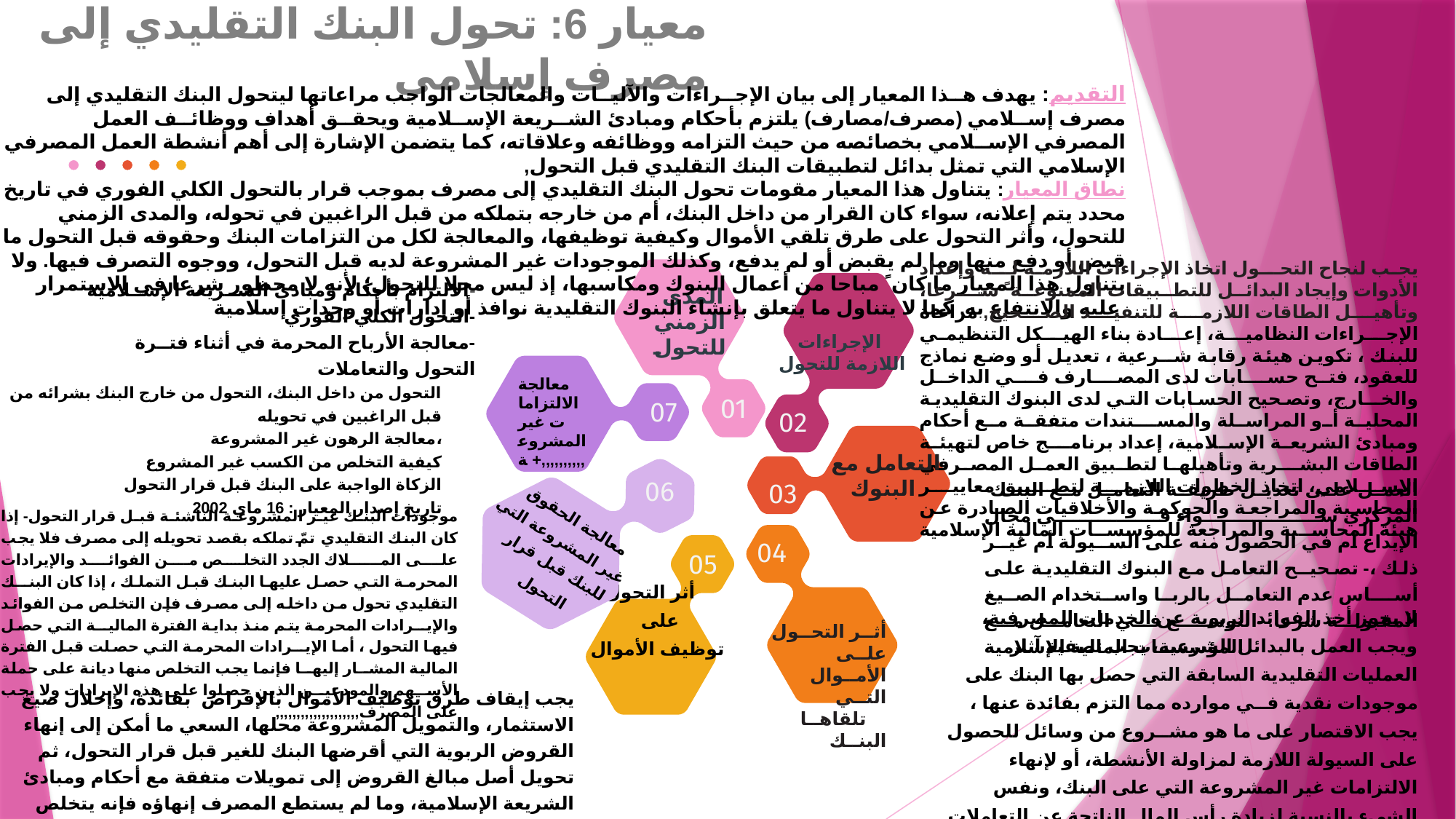

# معيار 6: تحول البنك التقليدي إلى مصرف إسلامي
التقديم: يهدف هــذا المعيار إلى بيان الإجــراءات والآليــات والمعالجات الواجب مراعاتها ليتحول البنك التقليدي إلى مصرف إســلامي (مصرف/مصارف) يلتزم بأحكام ومبادئ الشــريعة الإســلامية ويحقــق أهداف ووظائــف العمل المصرفي الإســلامي بخصائصه من حيث التزامه ووظائفه وعلاقاته، كما يتضمن الإشارة إلى أهم أنشطة العمل المصرفي الإسلامي التي تمثل بدائل لتطبيقات البنك التقليدي قبل التحول,
نطاق المعيار: يتناول هذا المعيار مقومات تحول البنك التقليدي إلى مصرف بموجب قرار بالتحول الكلي الفوري في تاريخ محدد يتم إعلانه، سواء كان القرار من داخل البنك، أم من خارجه بتملكه من قبل الراغبين في تحوله، والمدى الزمني للتحول، وأثر التحول على طرق تلقي الأموال وكيفية توظيفها، والمعالجة لكل من التزامات البنك وحقوقه قبل التحول ما قبض أو دفع منها وما لم يقبض أو لم يدفع، وكذلك الموجودات غير المشروعة لديه قبل التحول، ووجوه التصرف فيها. ولا يتناول هذا المعيار ما كان ً مباحا من أعمال البنوك ومكاسبها، إذ ليس محلا للتحول؛ لأنه لا محظور شرعا في الاستمرار عليه والانتفاع به. كما لا يتناول ما يتعلق بإنشاء البنوك التقليدية نوافذ أو إدارات أو وحدات إسلامية
يجب لنجاح التحــول اتخاذ الإجراءات اللازمة لــه وإعداد الأدوات وإيجاد البدائل للتطبيقات الممنوعة ً شــرعا، وتأهيل الطاقات اللازمة للتنفيذ الصحيح, مراعاة الإجــراءات النظاميــة، إعــادة بناء الهيــكل التنظيمي للبنك ، تكوين هيئة رقابة شــرعية ، تعديل أو وضع نماذج للعقود، فتح حســابات لدى المصــارف فــي الداخل والخــارج، وتصحيح الحسابات التي لدى البنوك التقليدية المحلية أو المراسلة والمســتندات متفقة مع أحكام ومبادئ الشريعة الإسلامية، إعداد برنامــج خاص لتهيئة الطاقات البشــرية وتأهيلها لتطبيق العمل المصرفي الإسلامي، اتخاذ الخطوات اللازمة لتطبيق معايير المحاسبة والمراجعة والحوكمة والأخلاقيات الصادرة عن هيئة المحاســبة والمراجعة للمؤسســات المالية الإسلامية
المدى  الزمني للتحول
-الالتزام بأحكام ومبادئ الشــريعة الإســلامية
-التحول الكلي الفوري
-معالجة الأرباح المحرمة في أثناء فتــرة التحول والتعاملات
الإجراءات اللازمة للتحول

معالجة
الالتزامات غير المشروعة +,,,,,,,,,,
التحول من داخل البنك، التحول من خارج البنك بشرائه من قبل الراغبين في تحويله
معالجة الرهون غير المشروعة،
كيفية التخلص من الكسب غير المشروع
الزكاة الواجبة على البنك قبل قرار التحول
تاريخ إصدار المعيار : 16 ماي 2002
01
07
02

  معالجة الحقوق
    غير المشروعة التي للبنك قبل قرار التحول

التعامل مع البنوك
-العمل على تعديل طريقة التعامل مع البنك المركزي ســواء في مجال
الإيداع أم في الحصول منه على الســيولة أم غيــر ذلك ،- تصحيــح التعامل مع البنوك التقليدية على أســاس عدم التعامل بالربا واستخدام الصيغ المقبولة شرعا. -التوســع في التعامل مع المؤسســات المالية الإسلامية
06
03
موجودات البنك غير المشروعة الناشئة قبل قرار التحول- إذا كان البنك التقليدي تمّ تملكه بقصد تحويله إلى مصرف فلا يجب على المــلاك الجدد التخلص من الفوائد والإيرادات
المحرمة التي حصل عليها البنك قبل التملك ، إذا كان البنــك التقليدي تحول من داخله إلى مصرف فإن التخلص من الفوائد والإيــرادات المحرمة يتم منذ بداية الفترة الماليــة التي حصل فيها التحول ، أما الإيــرادات المحرمة التي حصلت قبل الفترة المالية المشــار إليهــا فإنما يجب التخلص منها ديانة على حملة الأســهم والمودعيــن الذين حصلوا على هذه الإيرادات ولا يجب على المصرف,,,,,,,,,,,,,,,,,,,,

04

    أثر التحول على
 توظيف الأموال
05
لا يجوز أخذ الفوائد الربوية عن الخدمات المصرفية، ويجب العمل بالبدائل الشرعية، يجب تصفية آثار العمليات التقليدية السابقة التي حصل بها البنك على موجودات نقدية فــي موارده مما التزم بفائدة عنها ، يجب الاقتصار على ما هو مشــروع من وسائل للحصول على السيولة اللازمة لمزاولة الأنشطة، أو لإنهاء الالتزامات غير المشروعة التي على البنك، ونفس الشيء بالنسبة لزيادة رأس المال الناتجة عن التعاملات المحرمة،
أثــر التحــول علــى الأمــوال التــي
    تلقاهــا البنــك
يجب إيقاف طرق توظيف الأموال بالإقراض  بفائدة، وإحلال صيغ الاستثمار، والتمويل المشروعة محلها، السعي ما أمكن إلى إنهاء القروض الربوية التي أقرضها البنك للغير قبل قرار التحول، ثم تحويل أصل مبالغ القروض إلى تمويلات متفقة مع أحكام ومبادئ الشريعة الإسلامية، وما لم يستطع المصرف إنهاؤه فإنه يتخلص من فوائده,  .